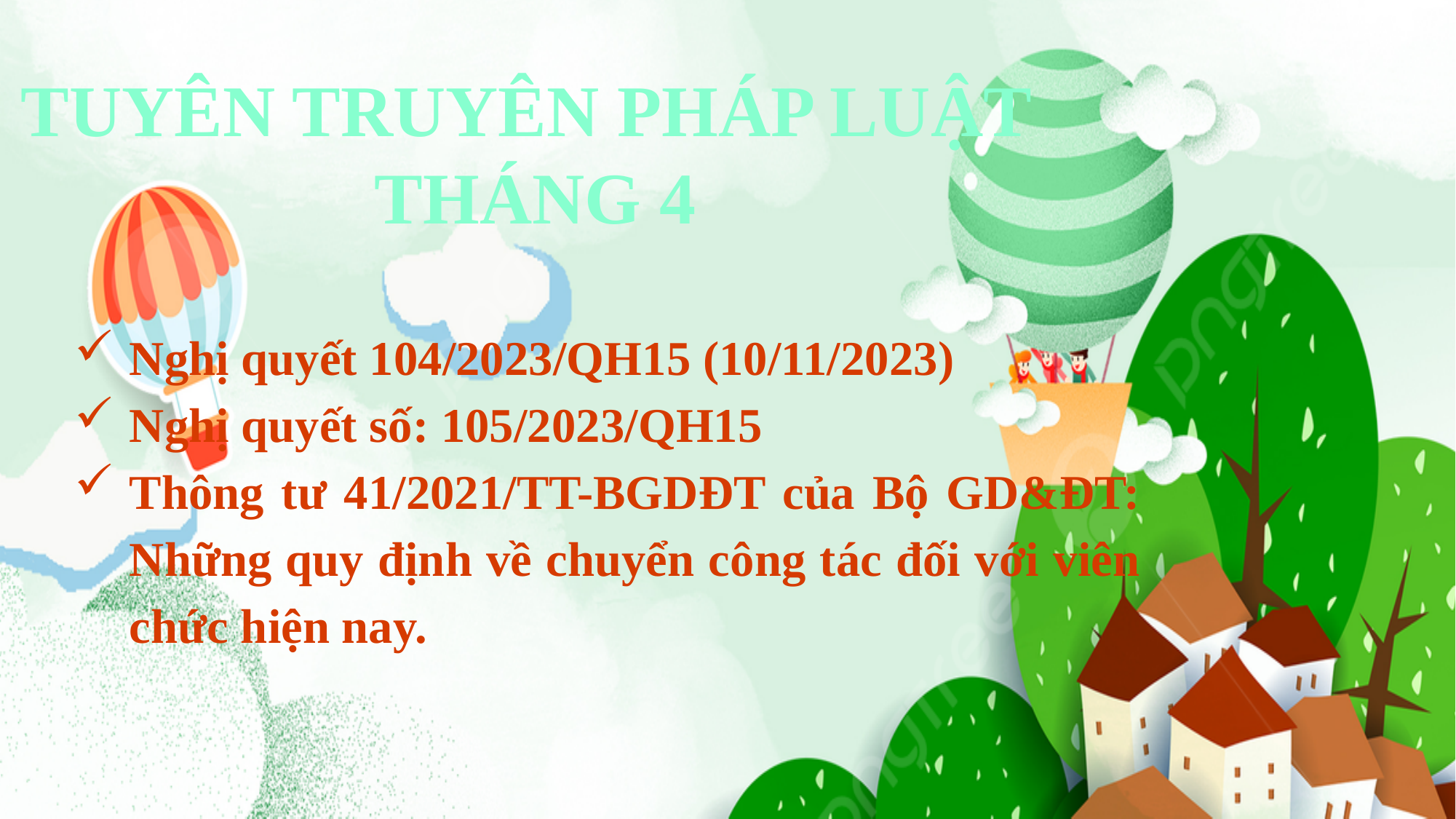

TUYÊN TRUYÊN PHÁP LUẬT
THÁNG 4
Nghị quyết 104/2023/QH15 (10/11/2023)
Nghị quyết số: 105/2023/QH15
Thông tư 41/2021/TT-BGDĐT của Bộ GD&ĐT: Những quy định về chuyển công tác đối với viên chức hiện nay.